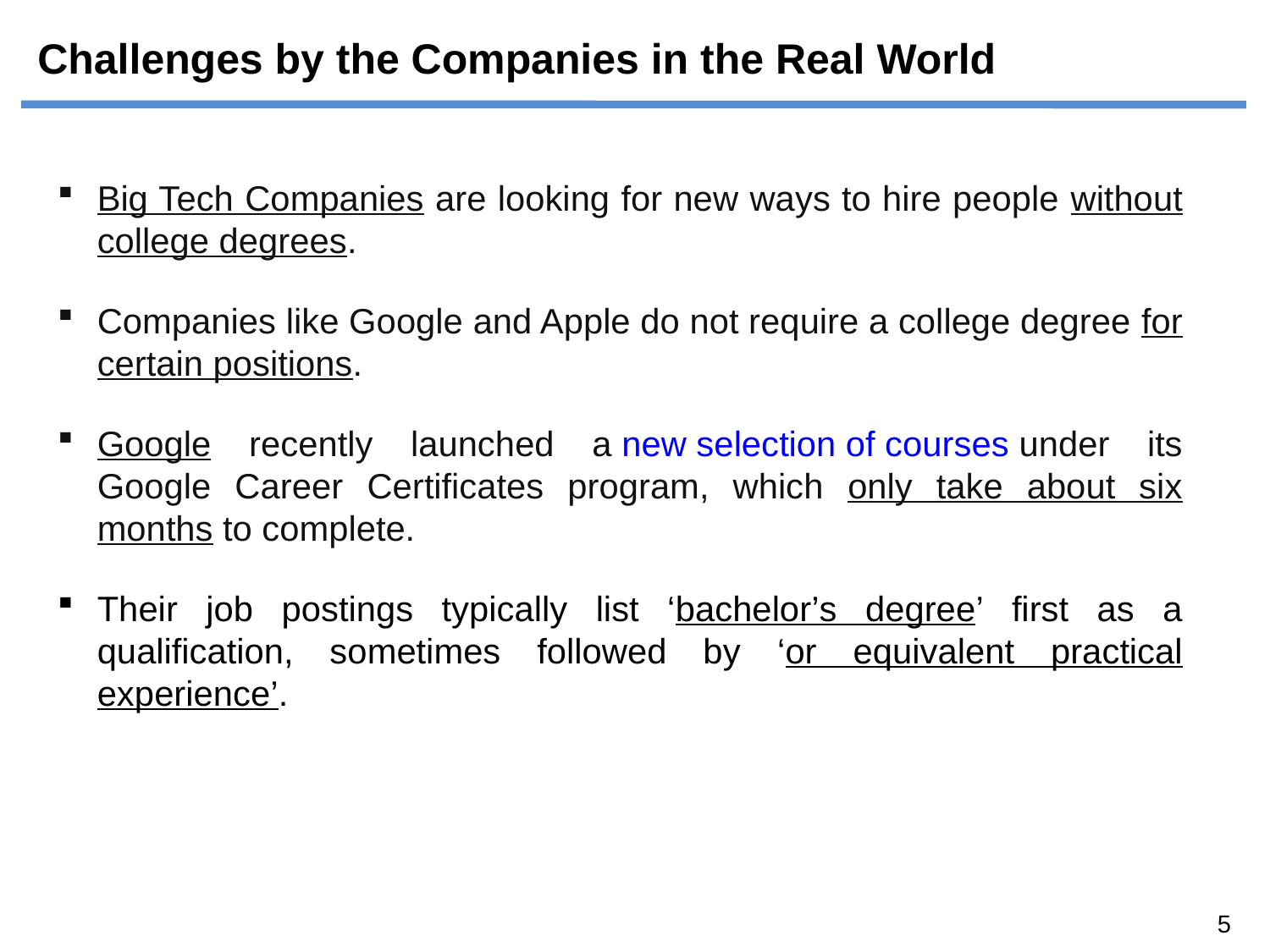

5
# Challenges by the Companies in the Real World
Big Tech Companies are looking for new ways to hire people without college degrees.

Companies like Google and Apple do not require a college degree for certain positions.

Google recently launched a new selection of courses under its Google Career Certificates program, which only take about six months to complete.

Their job postings typically list ‘bachelor’s degree’ first as a qualification, sometimes followed by ‘or equivalent practical experience’.